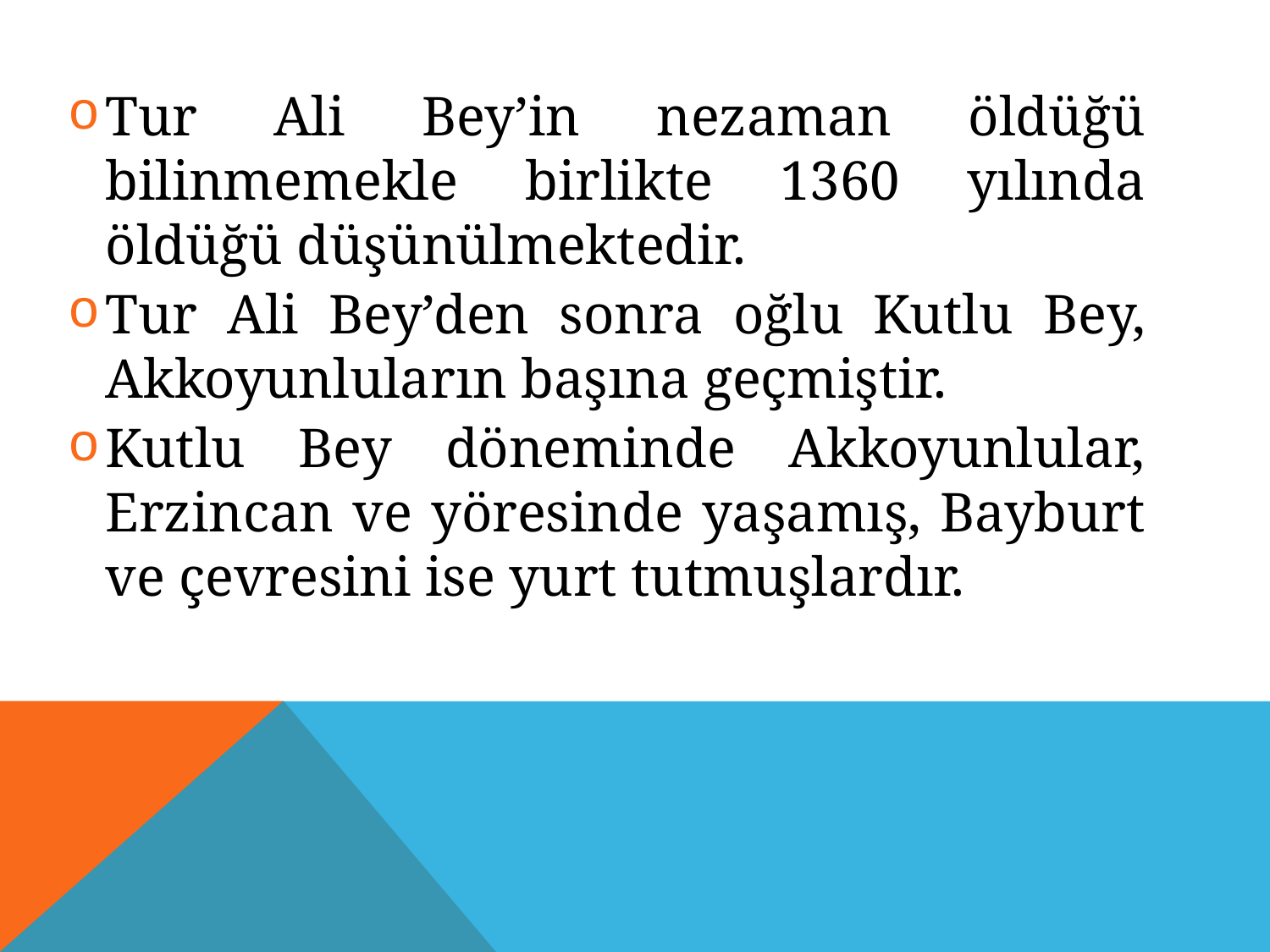

Tur Ali Bey’in nezaman öldüğü bilinmemekle birlikte 1360 yılında öldüğü düşünülmektedir.
Tur Ali Bey’den sonra oğlu Kutlu Bey, Akkoyunluların başına geçmiştir.
Kutlu Bey döneminde Akkoyunlular, Erzincan ve yöresinde yaşamış, Bayburt ve çevresini ise yurt tutmuşlardır.